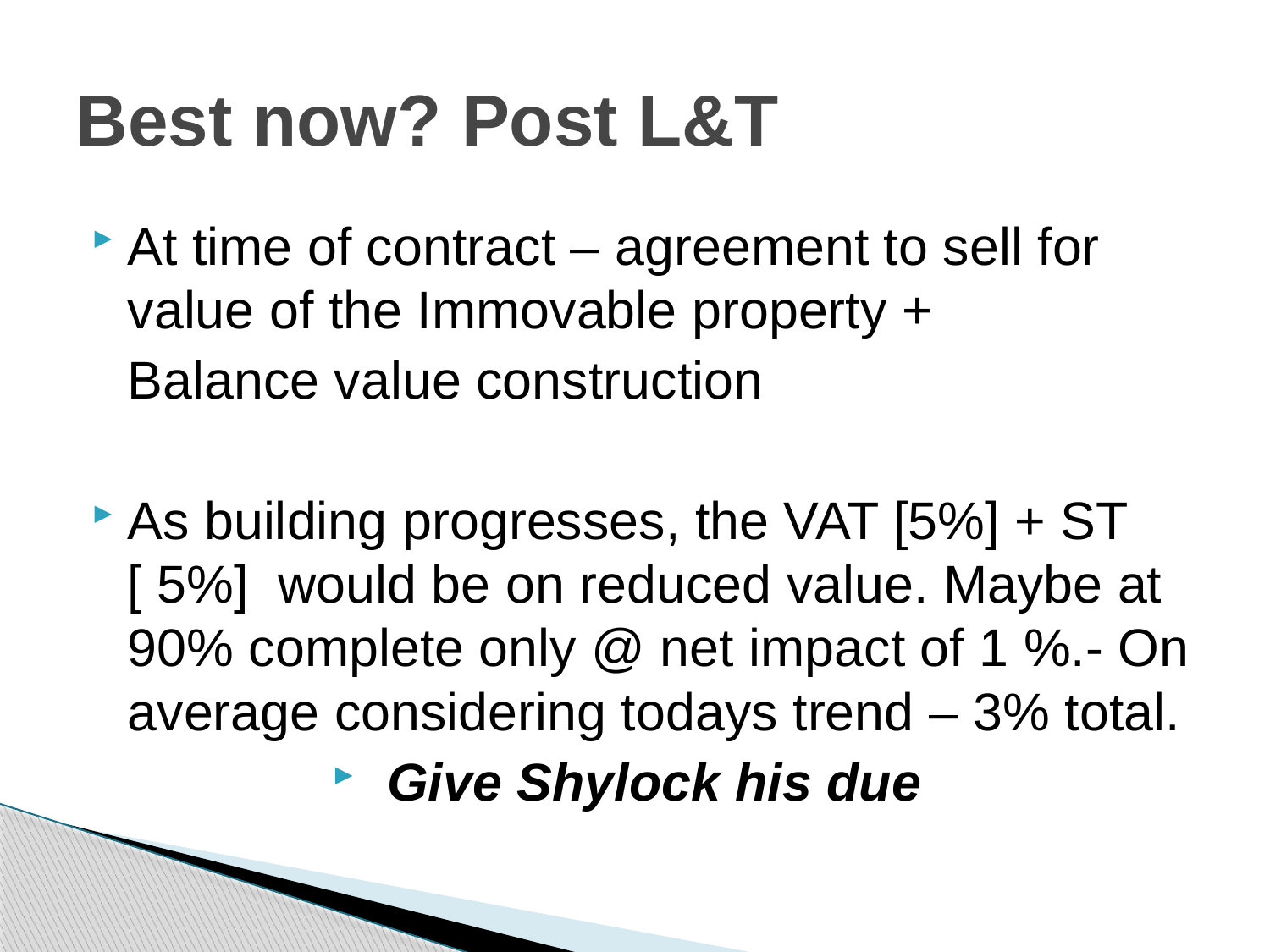

# Best now? Post L&T
At time of contract – agreement to sell for value of the Immovable property +
	Balance value construction

As building progresses, the VAT [5%] + ST [ 5%]  would be on reduced value. Maybe at 90% complete only @ net impact of 1 %.- On average considering todays trend – 3% total.
Give Shylock his due